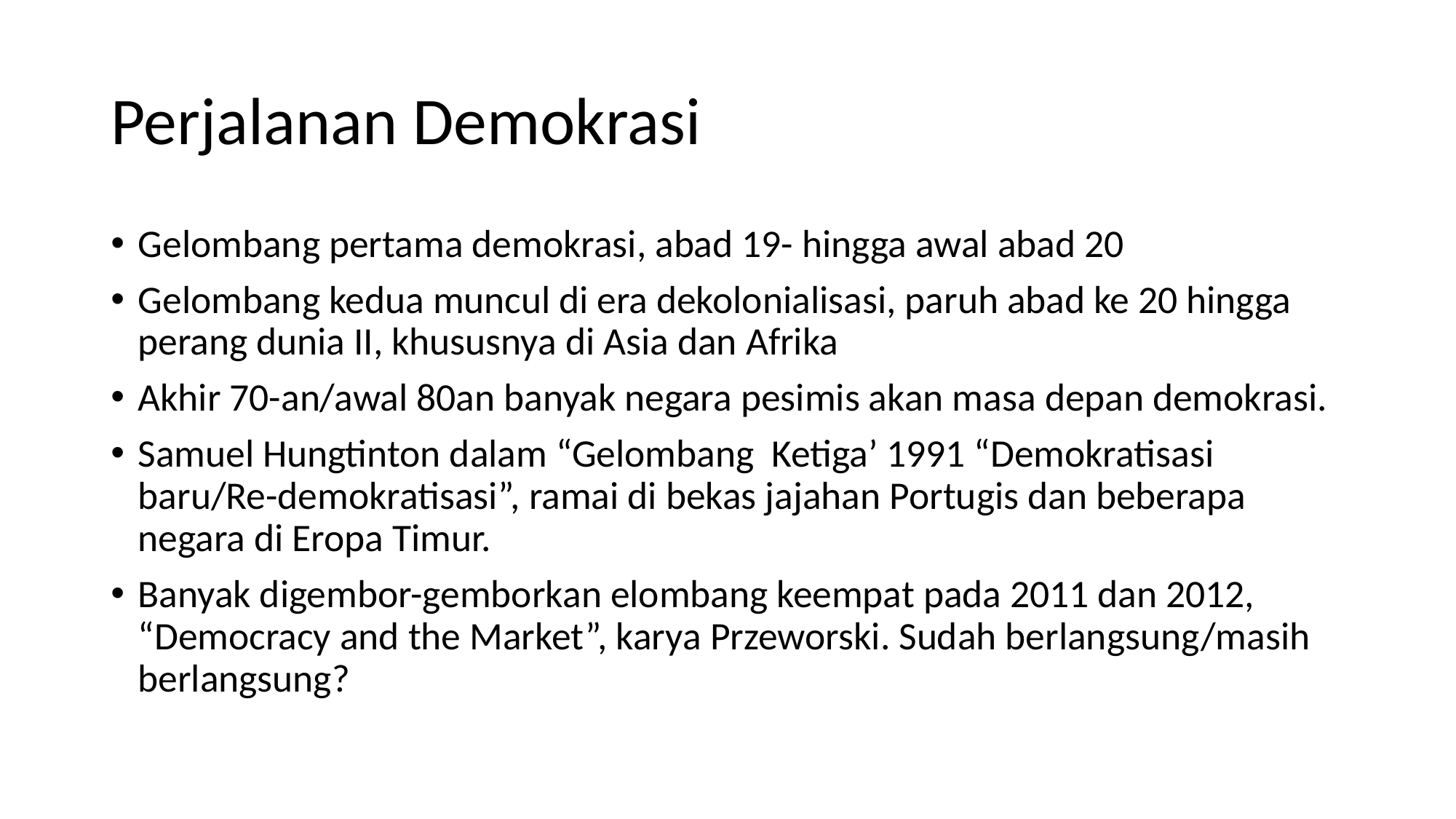

# Perjalanan Demokrasi
Gelombang pertama demokrasi, abad 19- hingga awal abad 20
Gelombang kedua muncul di era dekolonialisasi, paruh abad ke 20 hingga perang dunia II, khususnya di Asia dan Afrika
Akhir 70-an/awal 80an banyak negara pesimis akan masa depan demokrasi.
Samuel Hungtinton dalam “Gelombang  Ketiga’ 1991 “Demokratisasi baru/Re-demokratisasi”, ramai di bekas jajahan Portugis dan beberapa negara di Eropa Timur.
Banyak digembor-gemborkan elombang keempat pada 2011 dan 2012, “Democracy and the Market”, karya Przeworski. Sudah berlangsung/masih berlangsung?